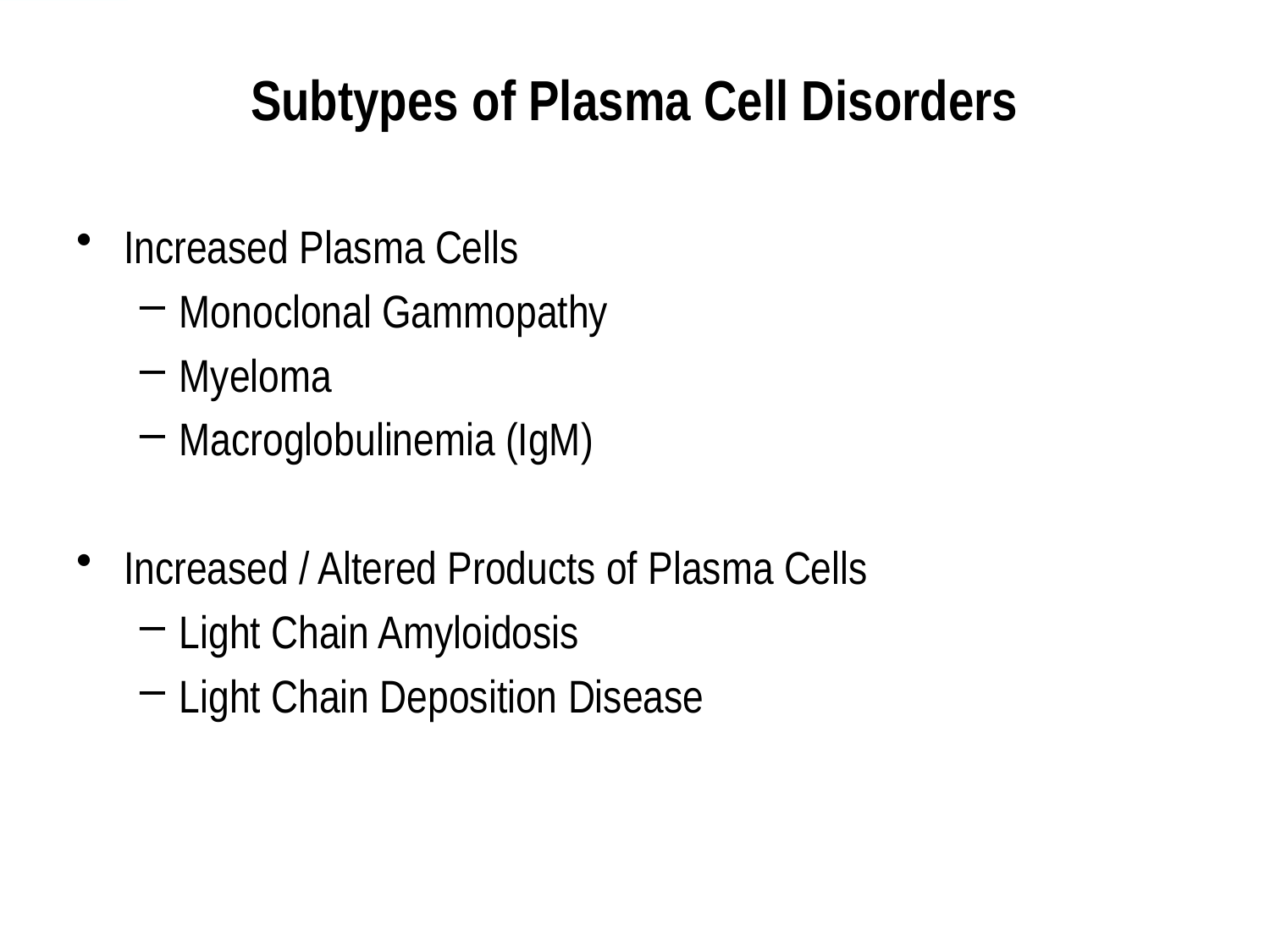

# Subtypes of Plasma Cell Disorders
Increased Plasma Cells
Monoclonal Gammopathy
Myeloma
Macroglobulinemia (IgM)

Increased / Altered Products of Plasma Cells
Light Chain Amyloidosis
Light Chain Deposition Disease